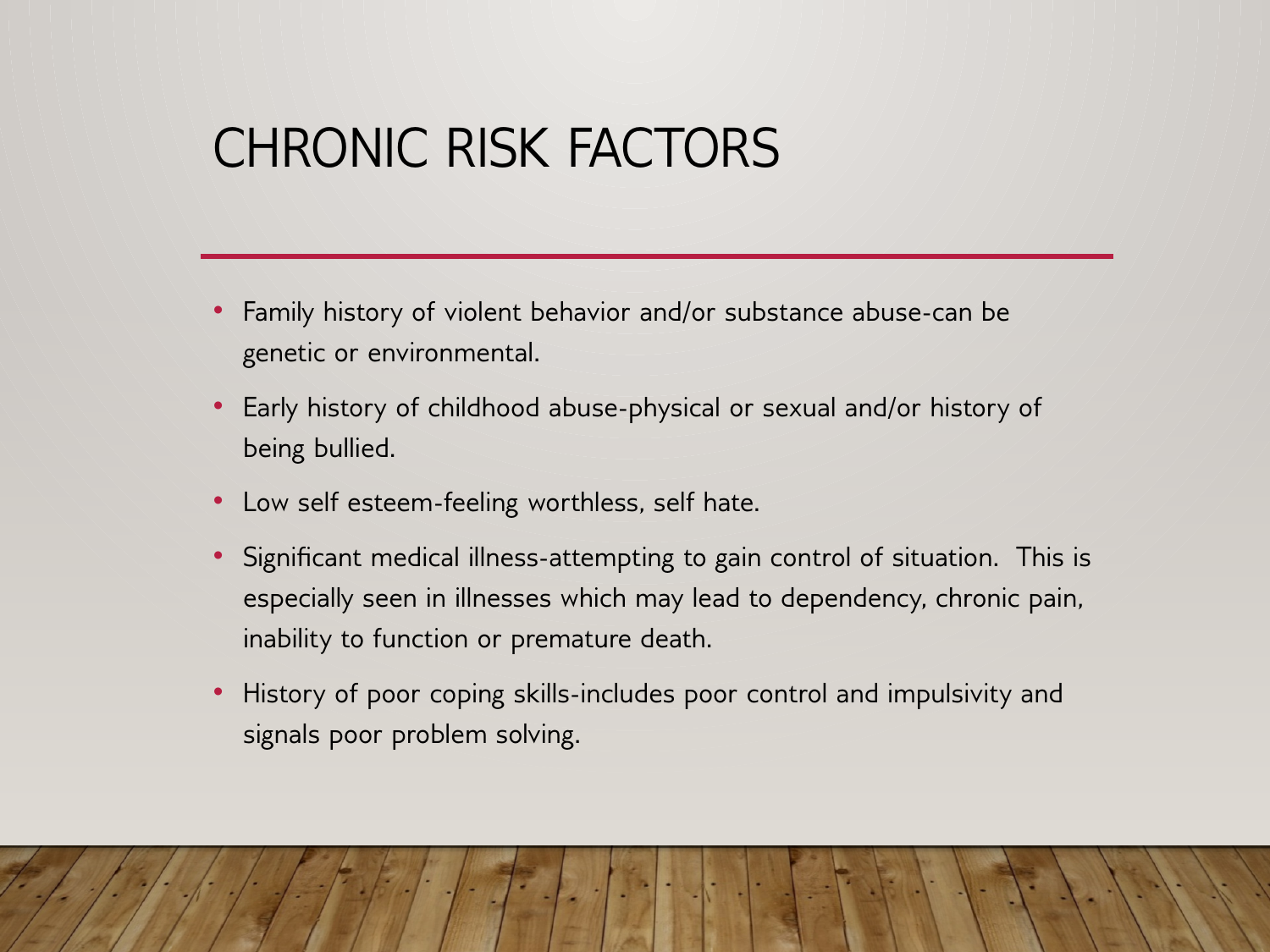

# Chronic Risk factors
Family history of violent behavior and/or substance abuse-can be genetic or environmental.
Early history of childhood abuse-physical or sexual and/or history of being bullied.
Low self esteem-feeling worthless, self hate.
Significant medical illness-attempting to gain control of situation.  This is especially seen in illnesses which may lead to dependency, chronic pain, inability to function or premature death.
History of poor coping skills-includes poor control and impulsivity and signals poor problem solving.